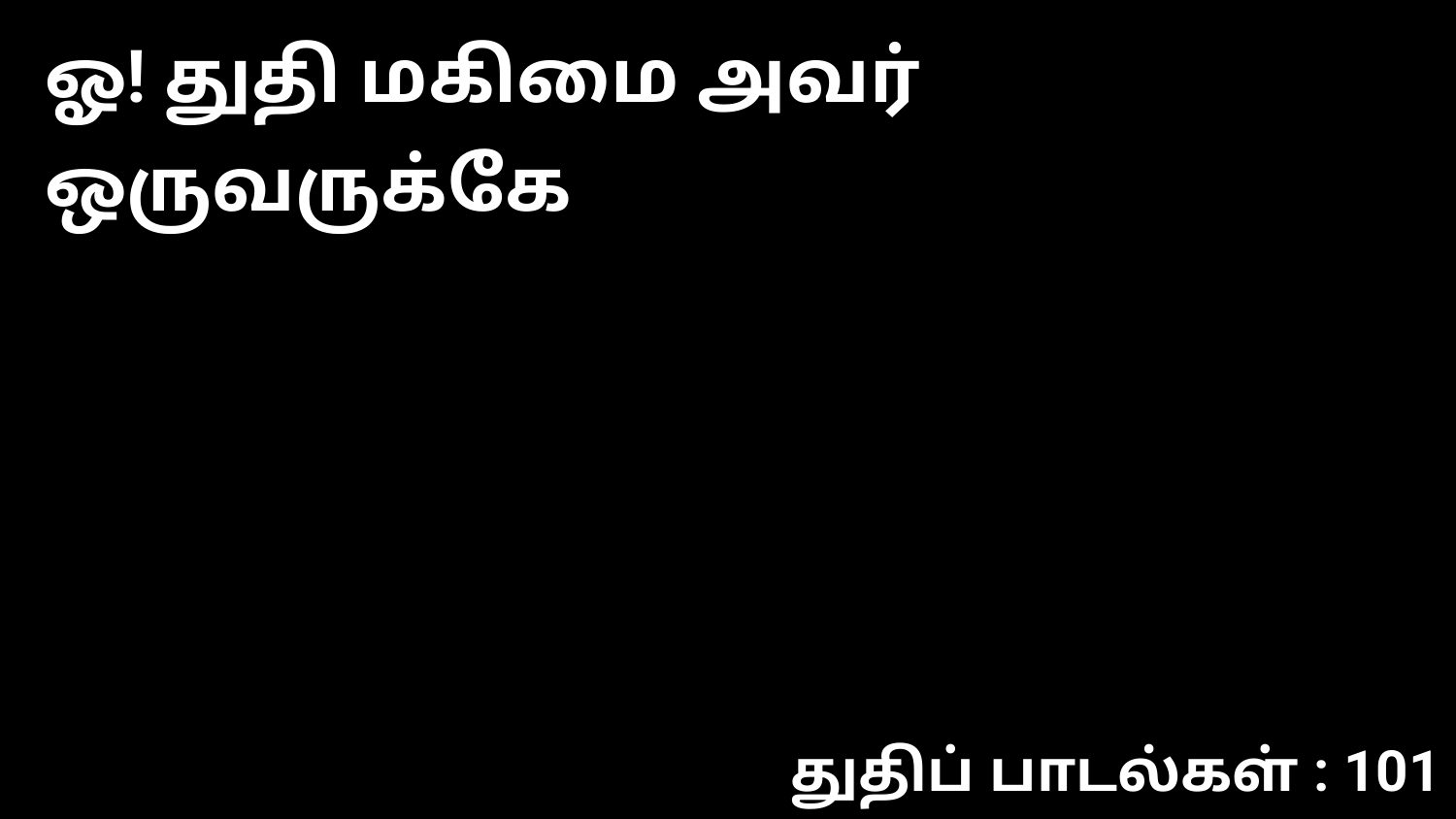

ஓ! துதி மகிமை அவர் ஒருவருக்கே
துதிப் பாடல்கள் : 101